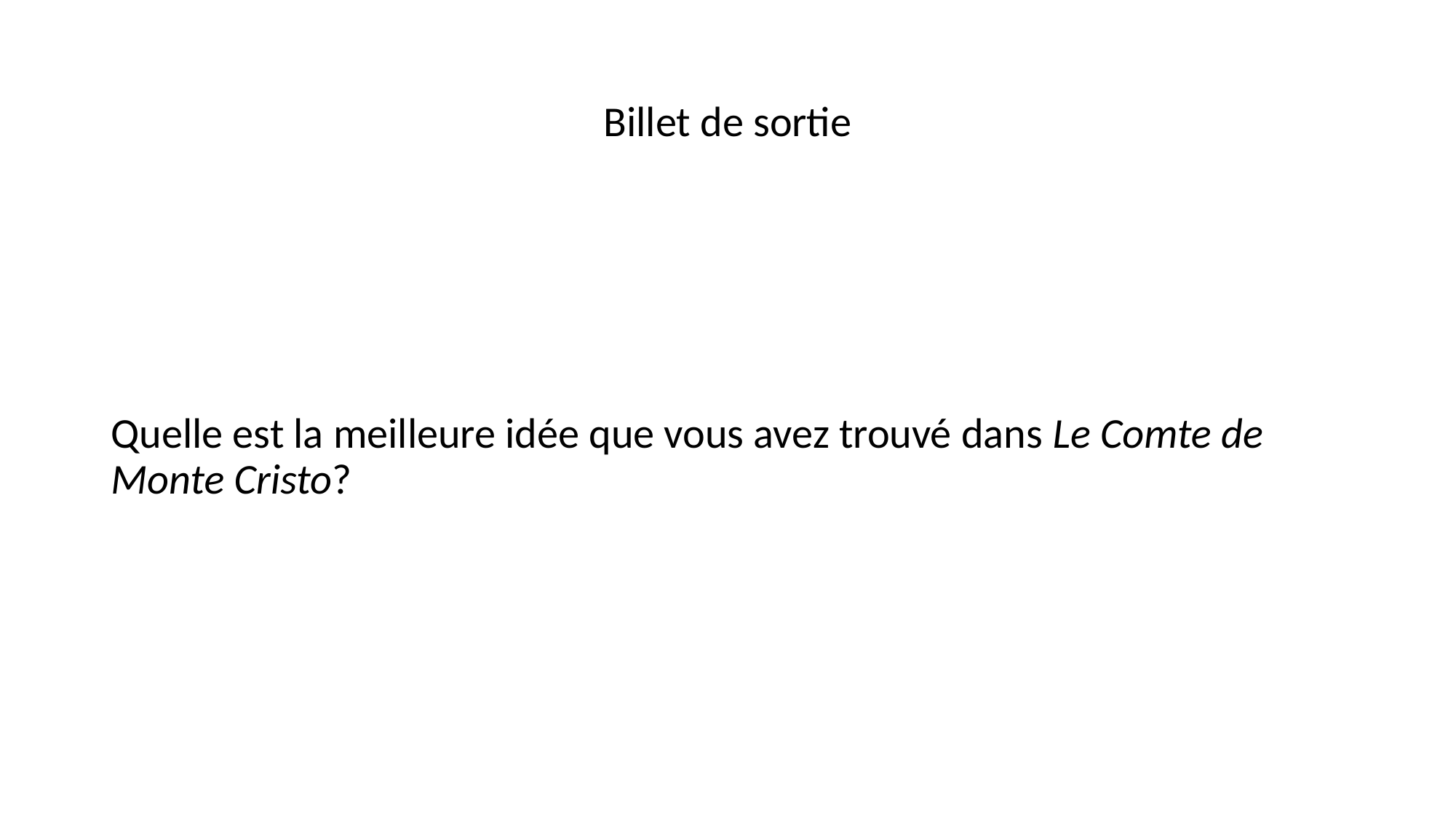

# Billet de sortie

Quelle est la meilleure idée que vous avez trouvé dans Le Comte de Monte Cristo?